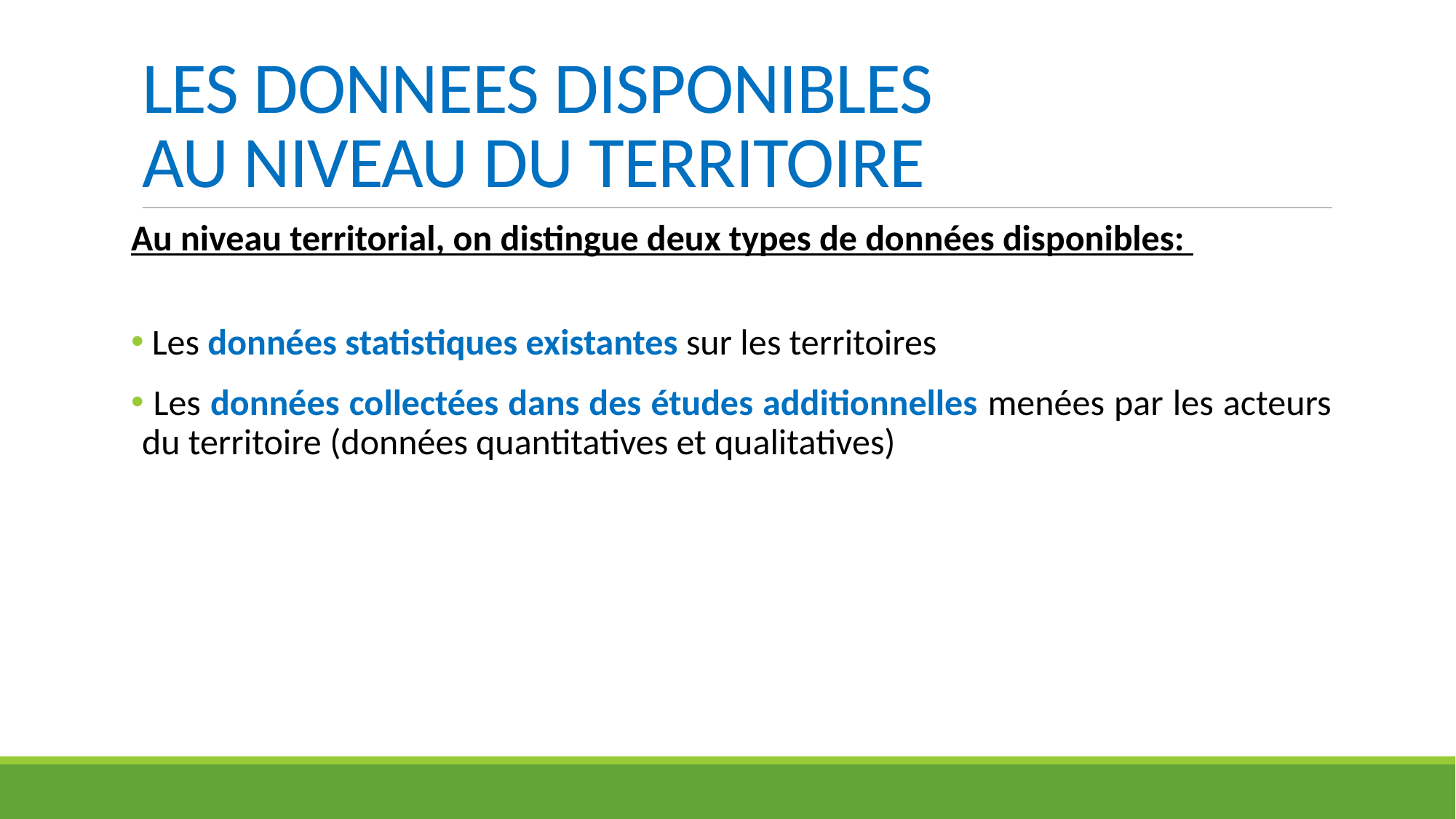

# LES DONNEES DISPONIBLES AU NIVEAU DU TERRITOIRE
Au niveau territorial, on distingue deux types de données disponibles:
 Les données statistiques existantes sur les territoires
 Les données collectées dans des études additionnelles menées par les acteurs du territoire (données quantitatives et qualitatives)